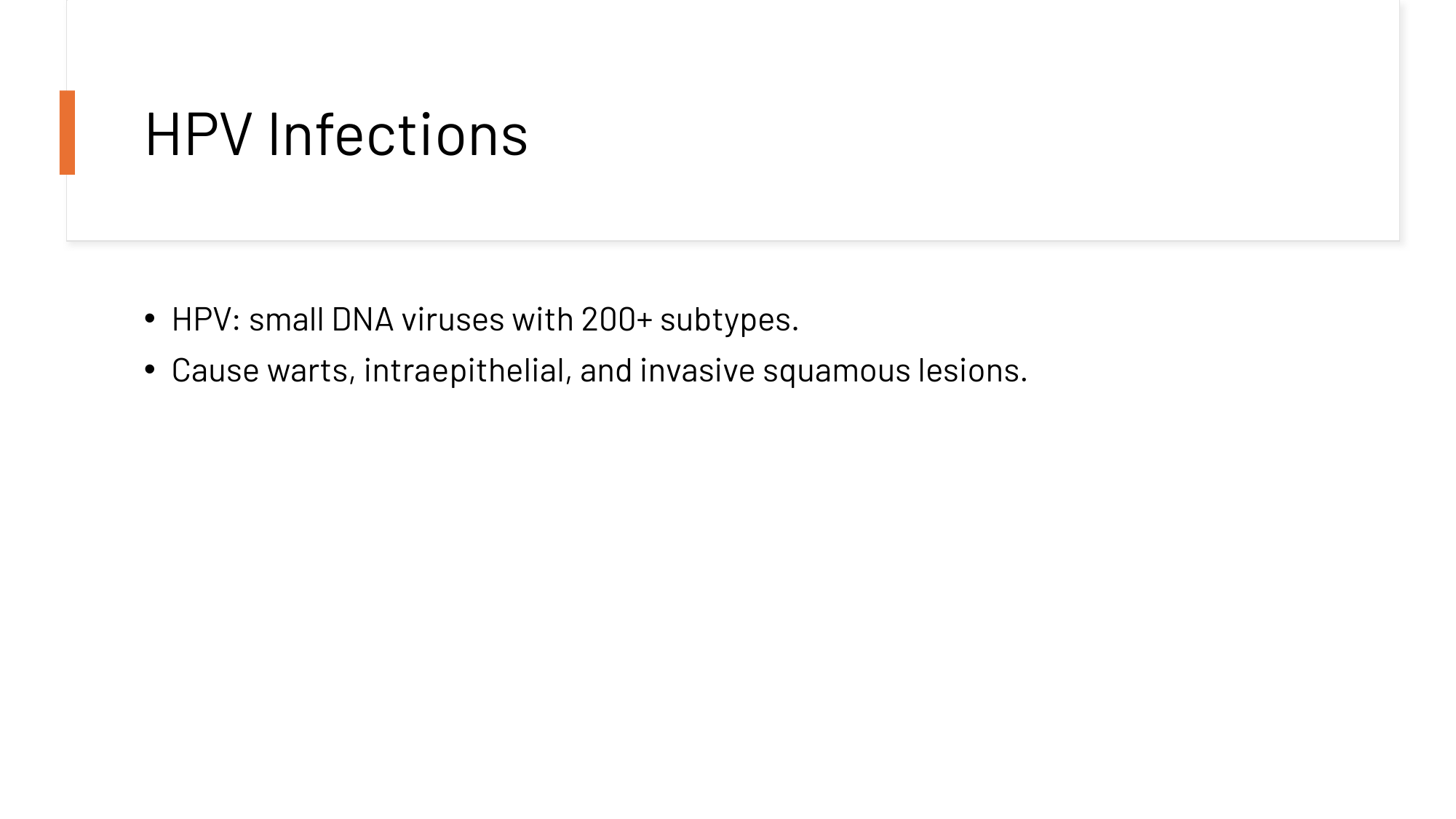

# HPV Infections

HPV: small DNA viruses with 200+ subtypes.
Cause warts, intraepithelial, and invasive squamous lesions.